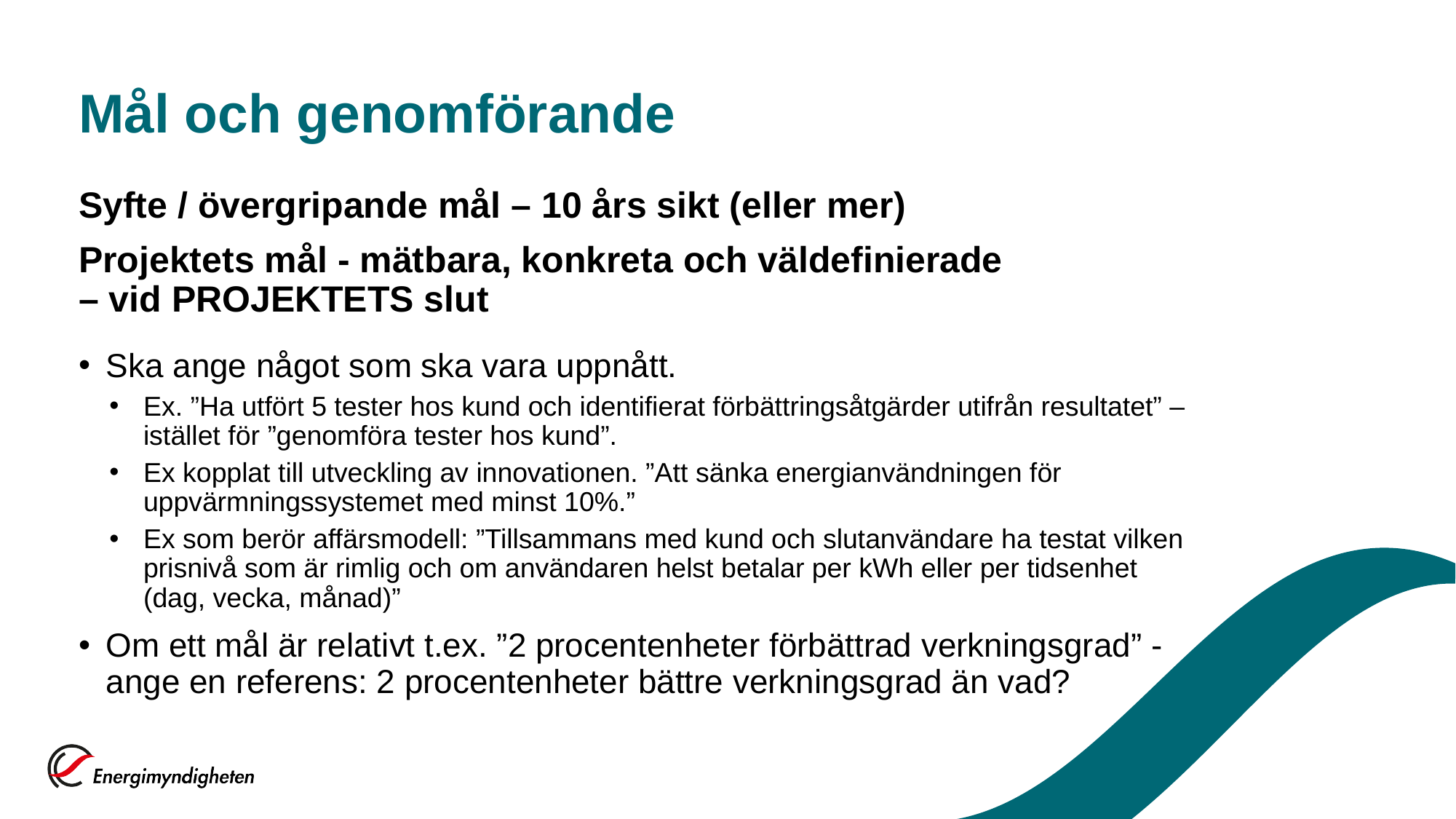

# Mål och genomförande
Syfte / övergripande mål – 10 års sikt (eller mer)
Projektets mål - mätbara, konkreta och väldefinierade
– vid PROJEKTETS slut
Ska ange något som ska vara uppnått.
Ex. ”Ha utfört 5 tester hos kund och identifierat förbättringsåtgärder utifrån resultatet” – istället för ”genomföra tester hos kund”.
Ex kopplat till utveckling av innovationen. ”Att sänka energianvändningen för uppvärmningssystemet med minst 10%.”
Ex som berör affärsmodell: ”Tillsammans med kund och slutanvändare ha testat vilken prisnivå som är rimlig och om användaren helst betalar per kWh eller per tidsenhet (dag, vecka, månad)”
Om ett mål är relativt t.ex. ”2 procentenheter förbättrad verkningsgrad” - ange en referens: 2 procentenheter bättre verkningsgrad än vad?